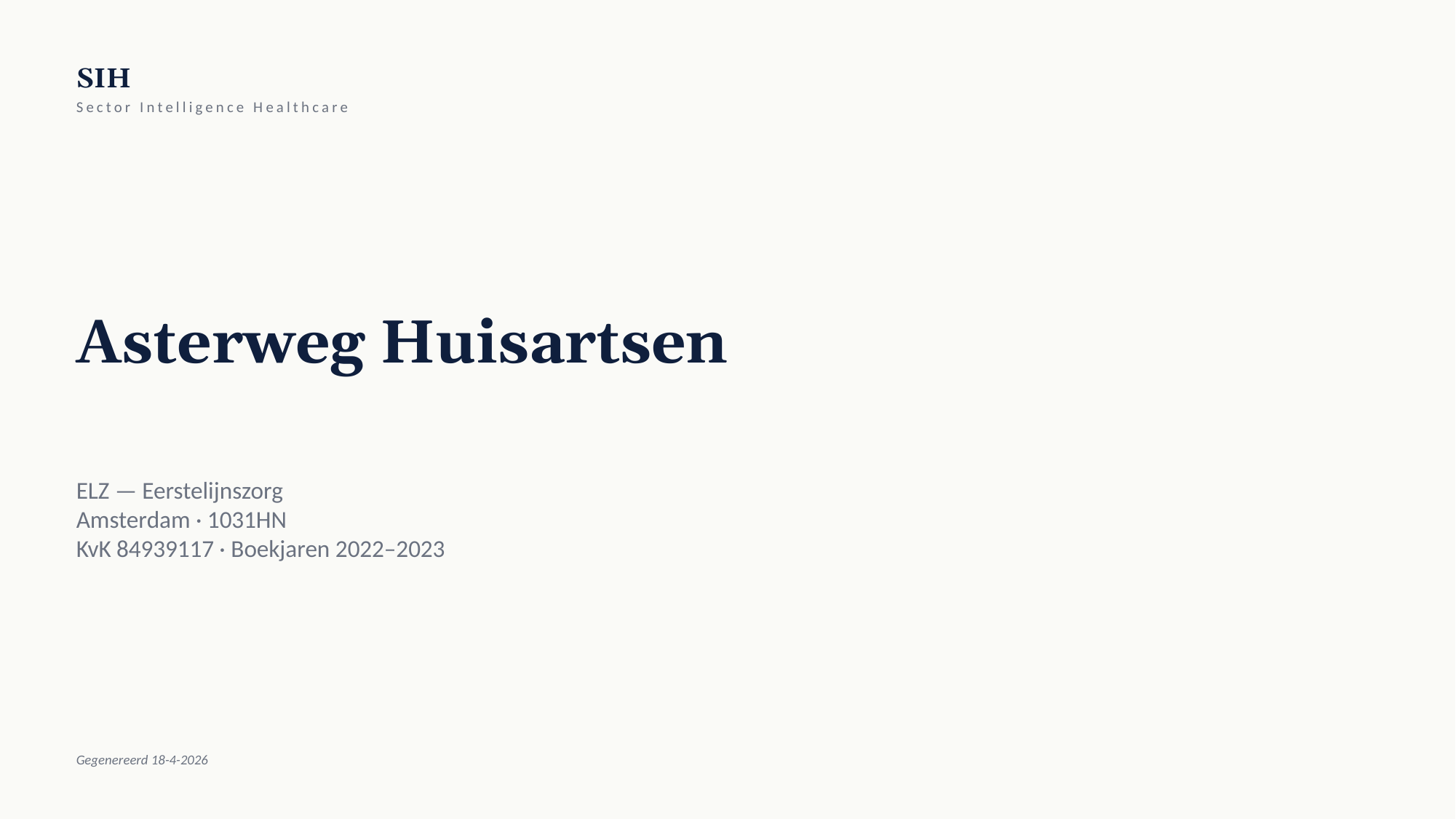

SIH
Sector Intelligence Healthcare
Asterweg Huisartsen
ELZ — Eerstelijnszorg
Amsterdam · 1031HN
KvK 84939117 · Boekjaren 2022–2023
Gegenereerd 18-4-2026